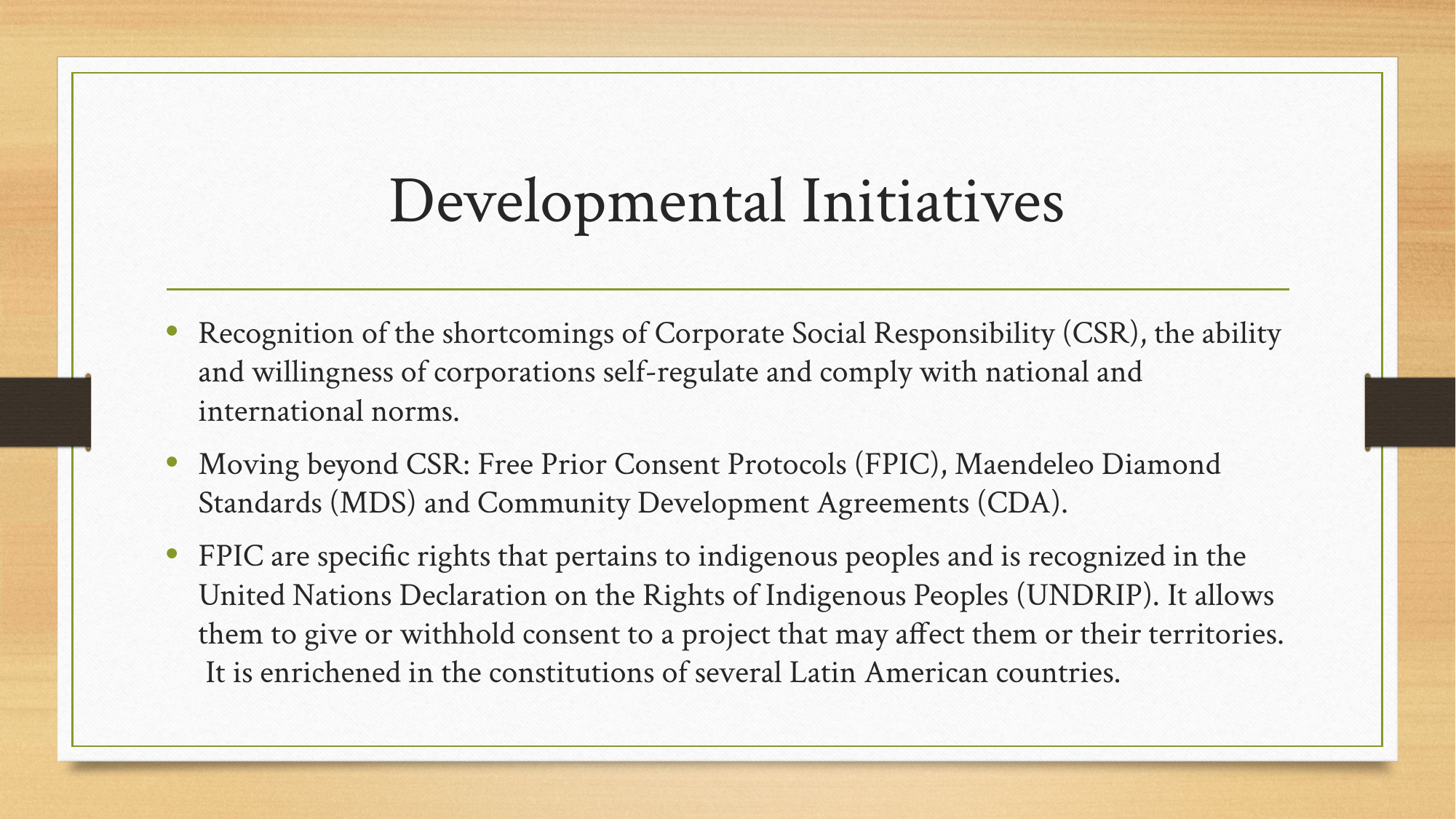

# Developmental Initiatives
Recognition of the shortcomings of Corporate Social Responsibility (CSR), the ability and willingness of corporations self-regulate and comply with national and international norms.
Moving beyond CSR: Free Prior Consent Protocols (FPIC), Maendeleo Diamond Standards (MDS) and Community Development Agreements (CDA).
FPIC are specific rights that pertains to indigenous peoples and is recognized in the United Nations Declaration on the Rights of Indigenous Peoples (UNDRIP). It allows them to give or withhold consent to a project that may affect them or their territories.  It is enrichened in the constitutions of several Latin American countries.